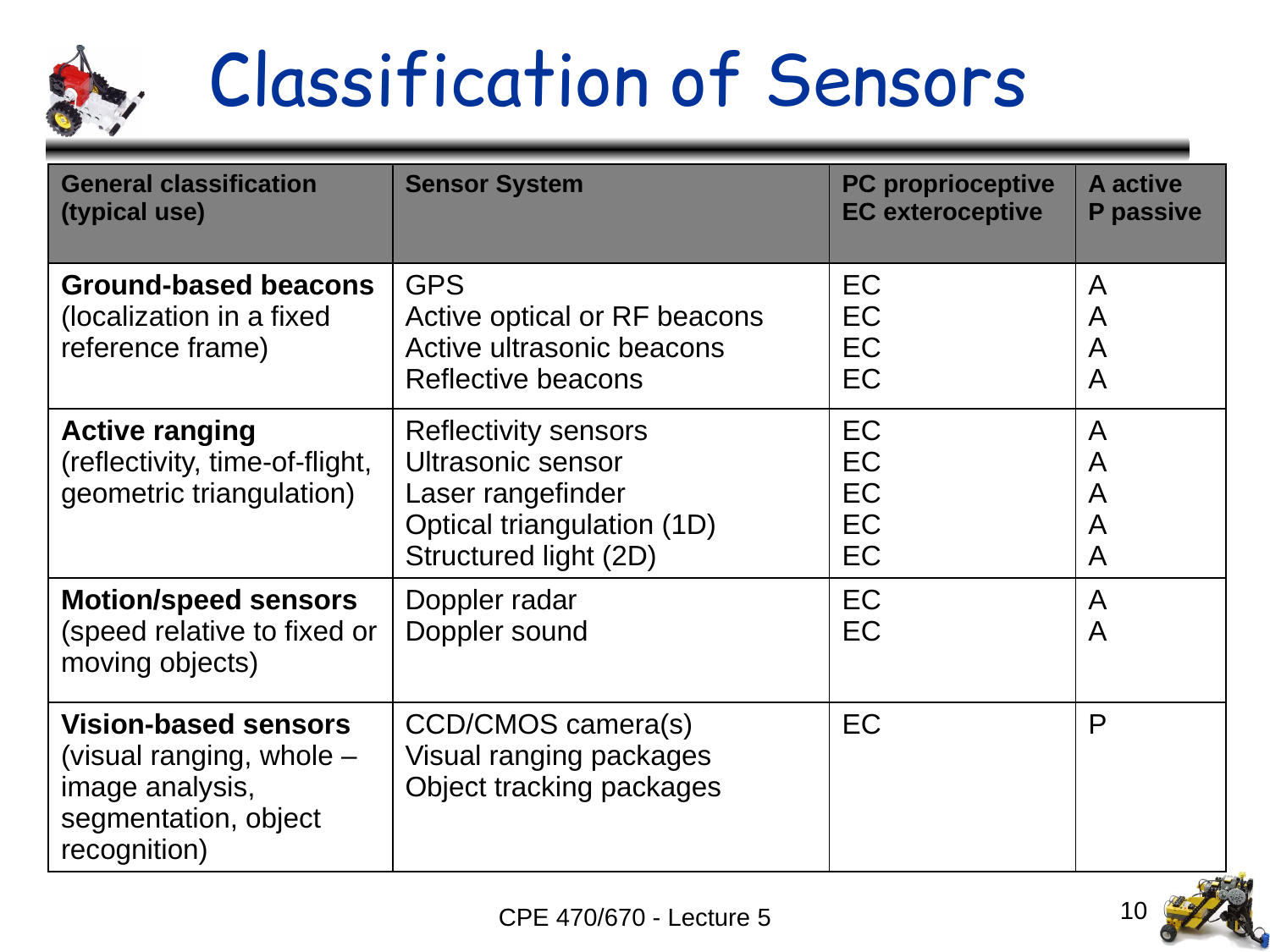

# Classification of Sensors
| General classification (typical use) | Sensor System | PC proprioceptive EC exteroceptive | A active P passive |
| --- | --- | --- | --- |
| Ground-based beacons (localization in a fixed reference frame) | GPS Active optical or RF beacons Active ultrasonic beacons Reflective beacons | EC EC EC EC | A A A A |
| Active ranging (reflectivity, time-of-flight, geometric triangulation) | Reflectivity sensors Ultrasonic sensor Laser rangefinder Optical triangulation (1D) Structured light (2D) | EC EC EC EC EC | A A A A A |
| Motion/speed sensors (speed relative to fixed or moving objects) | Doppler radar Doppler sound | EC EC | A A |
| Vision-based sensors (visual ranging, whole –image analysis, segmentation, object recognition) | CCD/CMOS camera(s) Visual ranging packages Object tracking packages | EC | P |
10
CPE 470/670 - Lecture 5